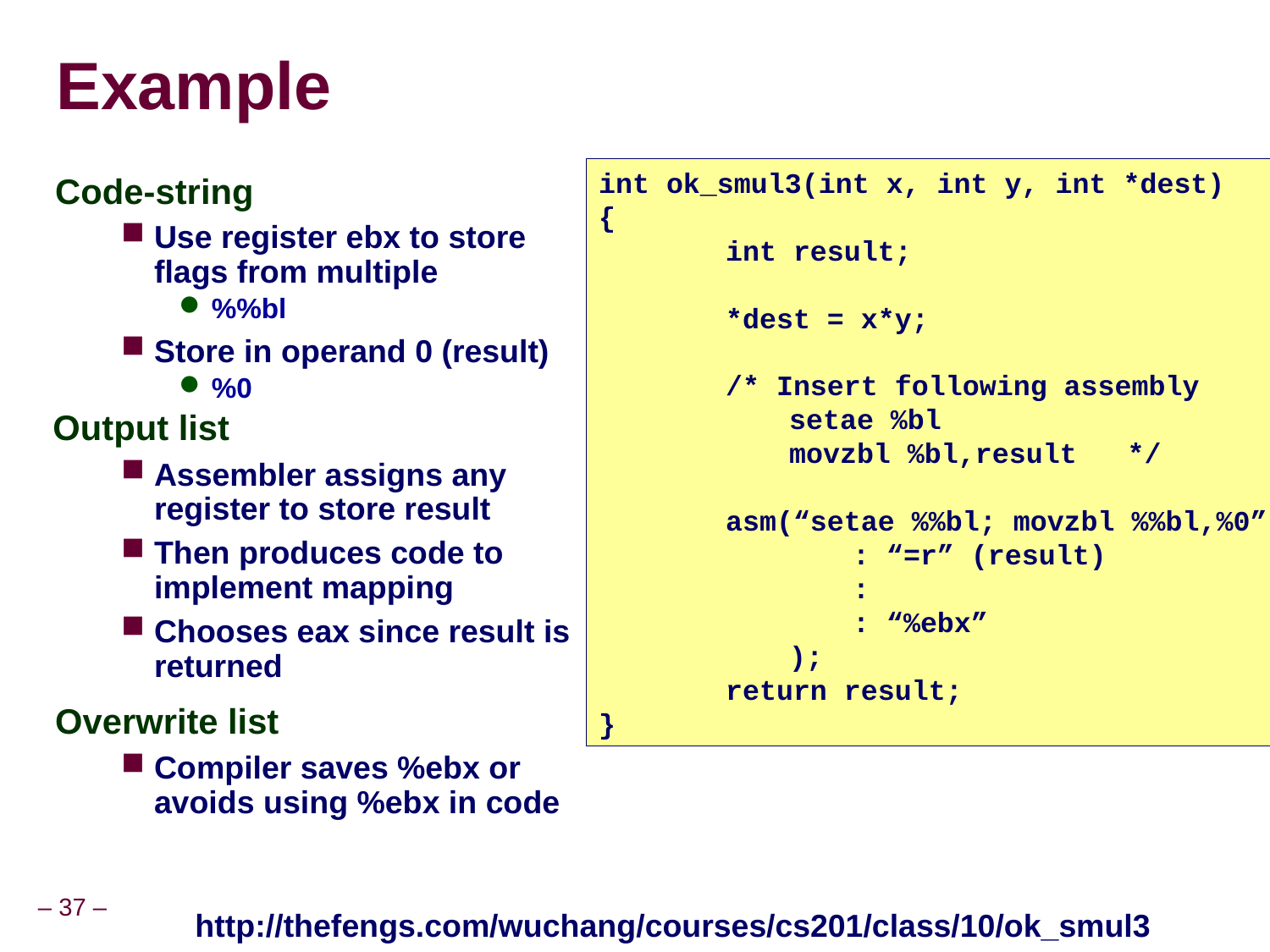

Example
int ok_smul3(int x, int y, int *dest)
{
		int result;

		*dest = x*y;

		/* Insert following assembly
			setae %bl
			movzbl %bl,result   */

		asm(“setae %%bl; movzbl %%bl,%0”
				: “=r” (result)
				:
				: “%ebx”
			);
		return result;
}
Code-string
Use register ebx to store flags from multiple
%%bl
Store in operand 0 (result)
%0
Output list
Assembler assigns any register to store result
Then produces code to implement mapping
Chooses eax since result is returned
Overwrite list
Compiler saves %ebx or avoids using %ebx in code
http://thefengs.com/wuchang/courses/cs201/class/10/ok_smul3